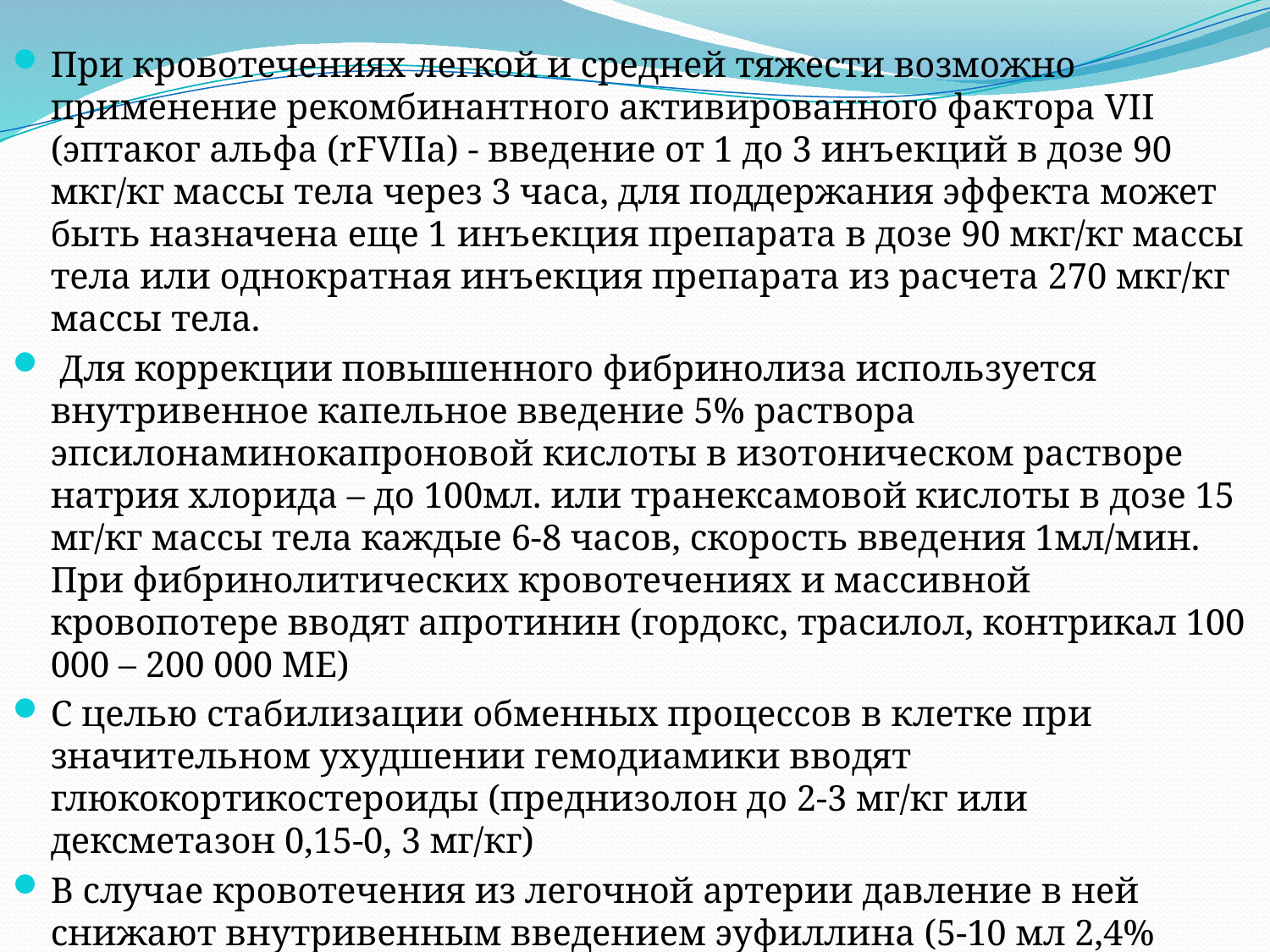

При кровотечениях легкой и средней тяжести возможно применение рекомбинантного активированного фактора VII (эптаког альфа (rFVIIa) - введение от 1 до 3 инъекций в дозе 90 мкг/кг массы тела через 3 часа, для поддержания эффекта может быть назначена еще 1 инъекция препарата в дозе 90 мкг/кг массы тела или однократная инъекция препарата из расчета 270 мкг/кг массы тела.
 Для коррекции повышенного фибринолиза используется внутривенное капельное введение 5% раствора эпсилонаминокапроновой кислоты в изотоническом растворе натрия хлорида – до 100мл. или транексамовой кислоты в дозе 15 мг/кг массы тела каждые 6-8 часов, скорость введения 1мл/мин. При фибринолитических кровотечениях и массивной кровопотере вводят апротинин (гордокс, трасилол, контрикал 100 000 – 200 000 МЕ)
С целью стабилизации обменных процессов в клетке при значительном ухудшении гемодиамики вводят глюкокортикостероиды (преднизолон до 2-3 мг/кг или дексметазон 0,15-0, 3 мг/кг)
В случае кровотечения из легочной артерии давление в ней снижают внутривенным введением эуфиллина (5-10 мл 2,4% раствора эуфиллина в 10-20 мл 40% глюкозы и вводят в вену в течение 4-6 мин).
Фармакологические средства позволяют остановить кровотечение у 80-90% больных.